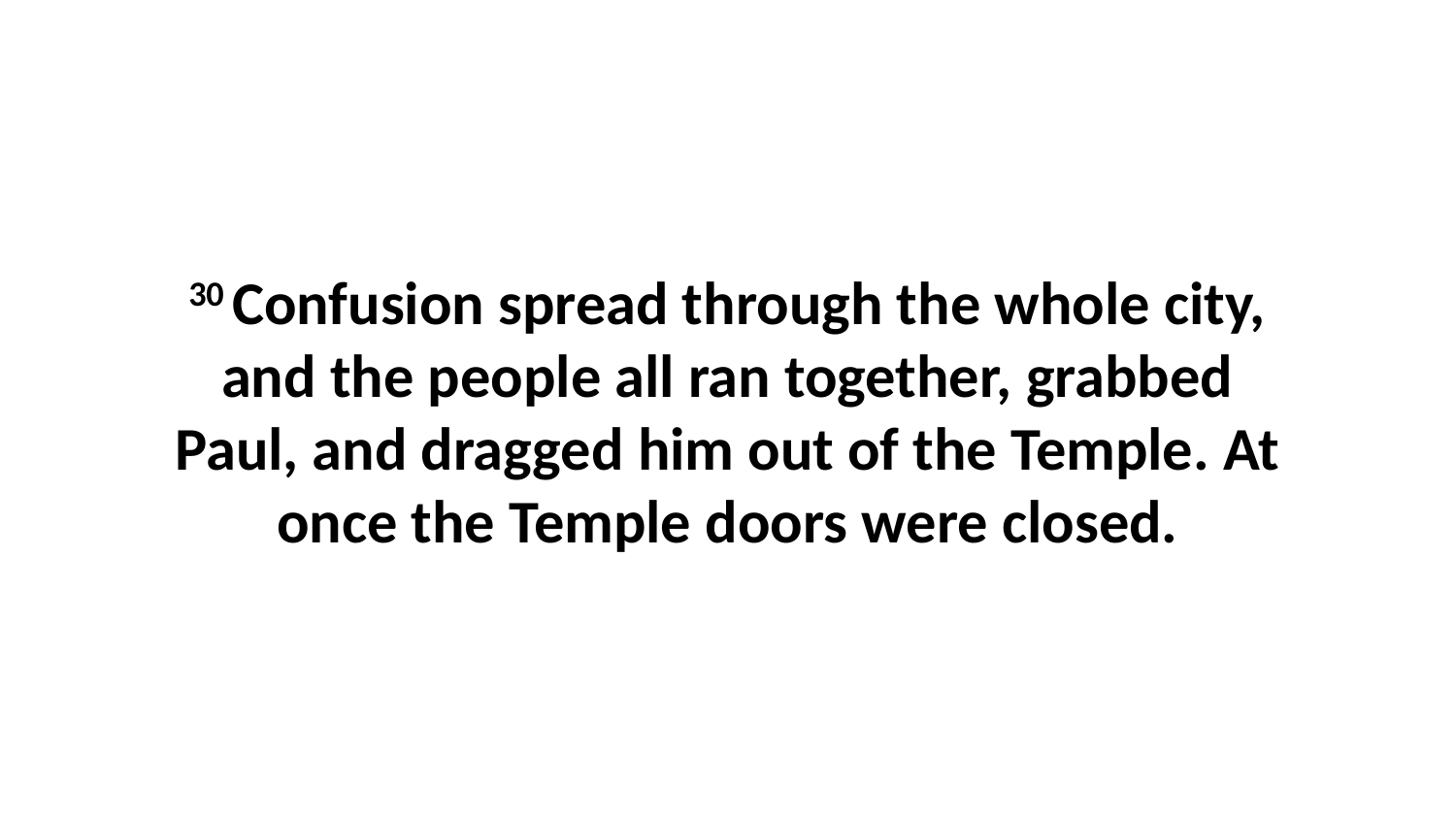

30 Confusion spread through the whole city, and the people all ran together, grabbed Paul, and dragged him out of the Temple. At once the Temple doors were closed.